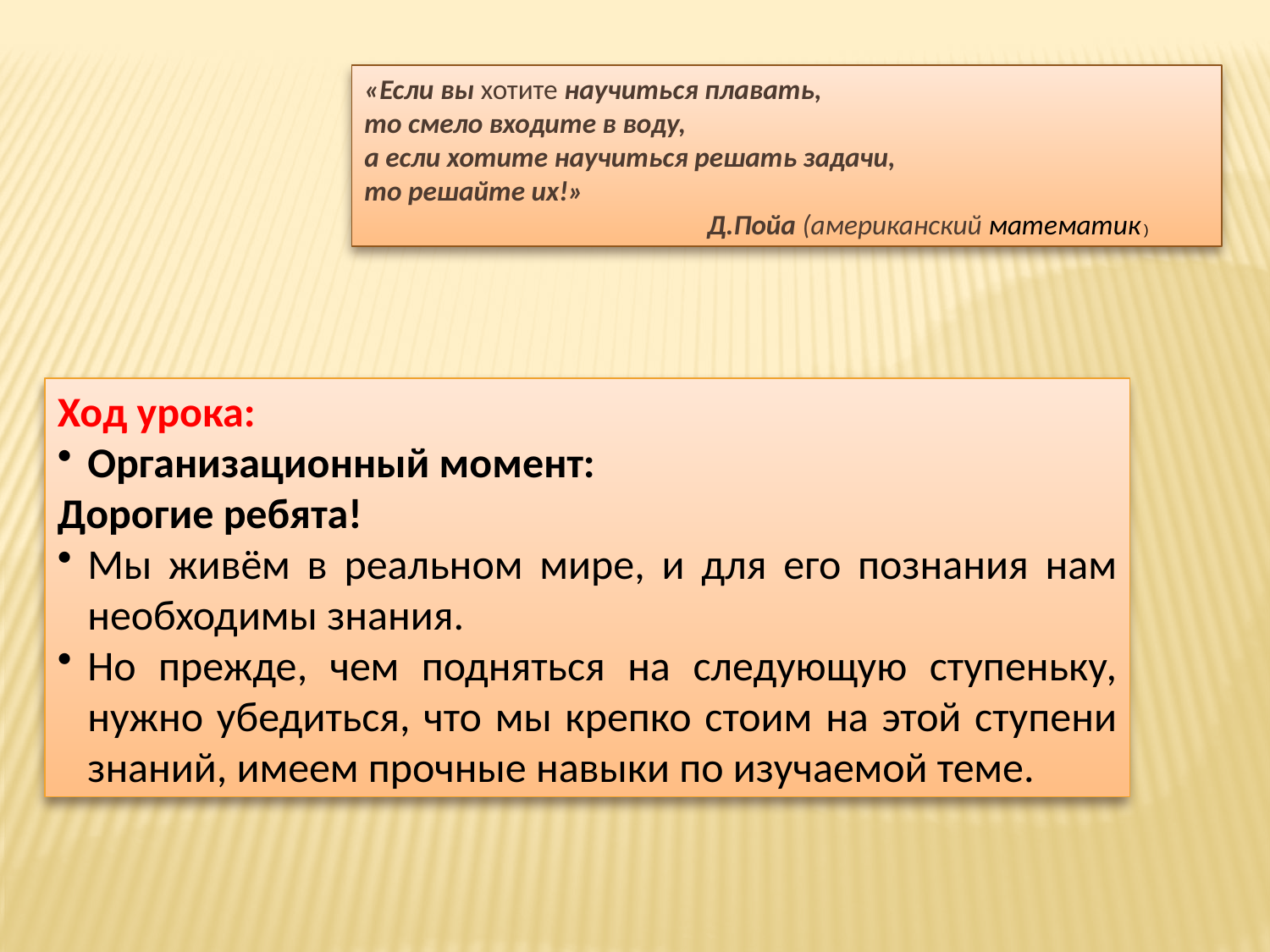

«Если вы хотите научиться плавать,
то смело входите в воду,
а если хотите научиться решать задачи,
то решайте их!»
                                                      Д.Пойа (американский математик )
Ход урока:
Организационный момент:
Дорогие ребята!
Мы живём в реальном мире, и для его познания нам необходимы знания.
Но прежде, чем подняться на следующую ступеньку, нужно убедиться, что мы крепко стоим на этой ступени знаний, имеем прочные навыки по изучаемой теме.